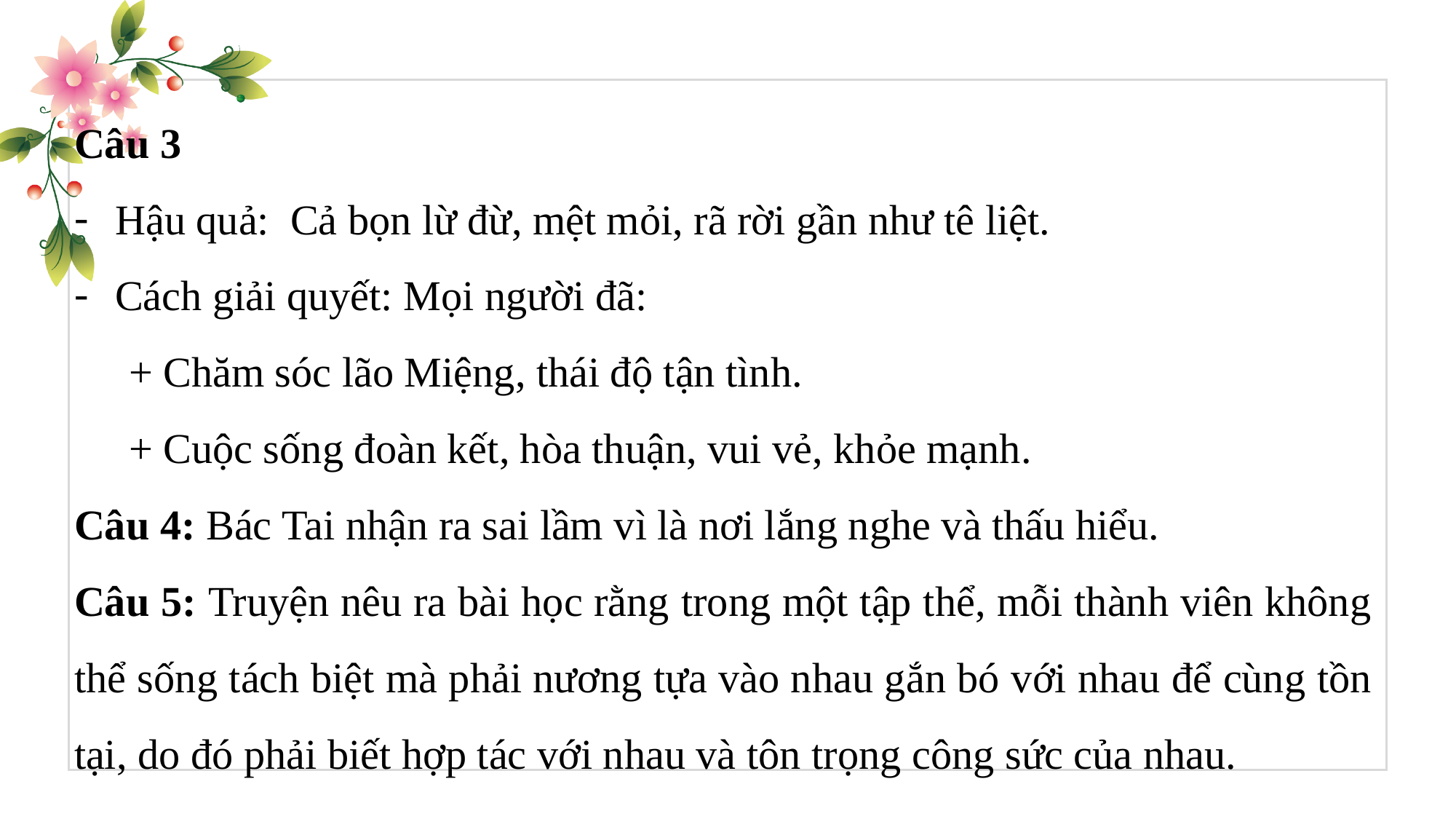

Câu 3
Hậu quả:  Cả bọn lừ đừ, mệt mỏi, rã rời gần như tê liệt.
Cách giải quyết: Mọi người đã:
+ Chăm sóc lão Miệng, thái độ tận tình.
+ Cuộc sống đoàn kết, hòa thuận, vui vẻ, khỏe mạnh.
Câu 4: Bác Tai nhận ra sai lầm vì là nơi lắng nghe và thấu hiểu.
Câu 5: Truyện nêu ra bài học rằng trong một tập thể, mỗi thành viên không thể sống tách biệt mà phải nương tựa vào nhau gắn bó với nhau để cùng tồn tại, do đó phải biết hợp tác với nhau và tôn trọng công sức của nhau.